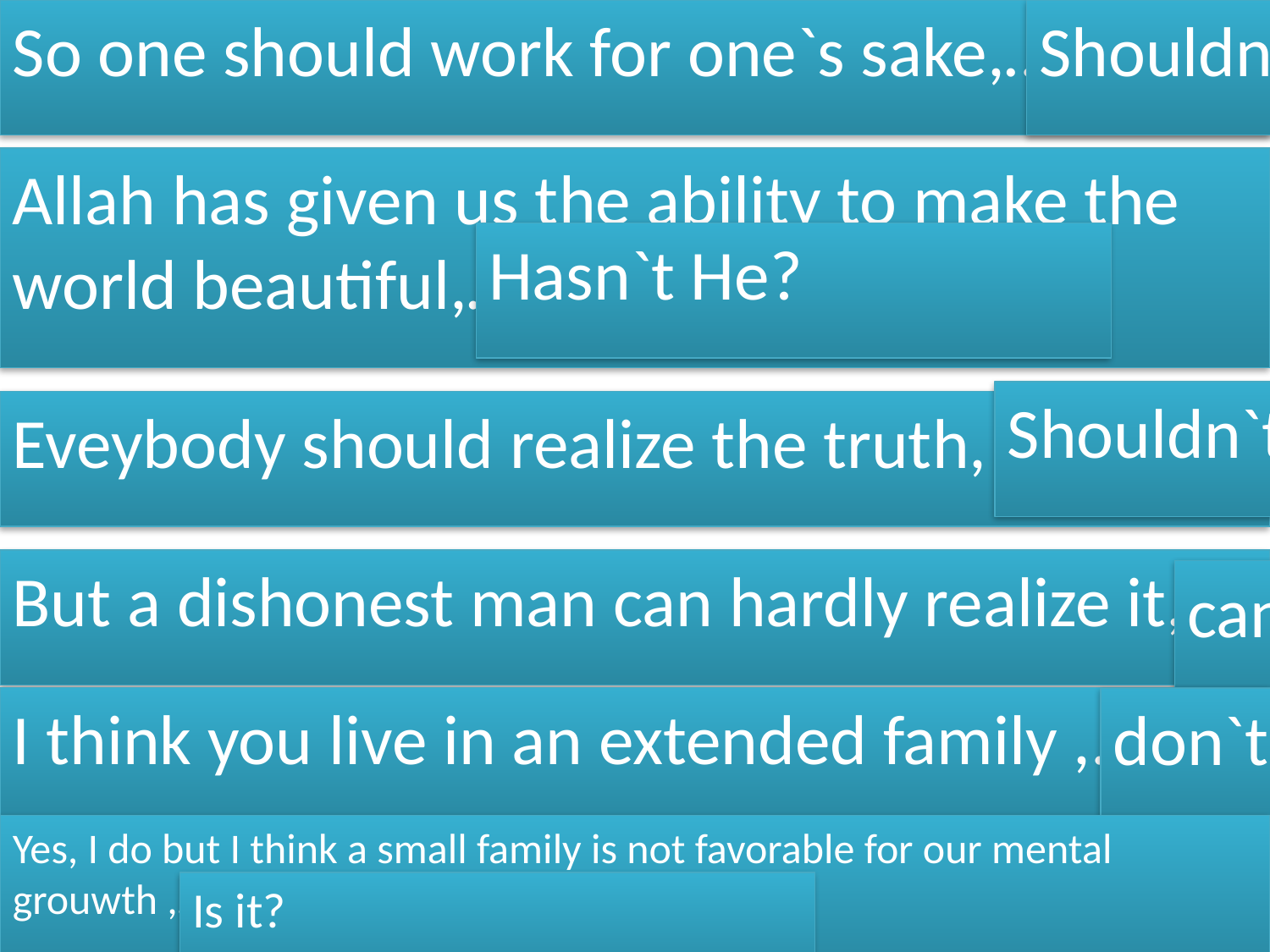

So one should work for one`s sake,…….?

Shouldn`t he?

Allah has given us the ability to make the world beautiful,……….?

Hasn`t He?

Shouldn`t  there?

Eveybody should realize the truth, …...?

But a dishonest man can hardly realize it,..?

can he?

I think you live in an extended family ,.?

don`t you?

Yes, I do but I think a small family is not favorable for our mental grouwth ,……….?

Is it?